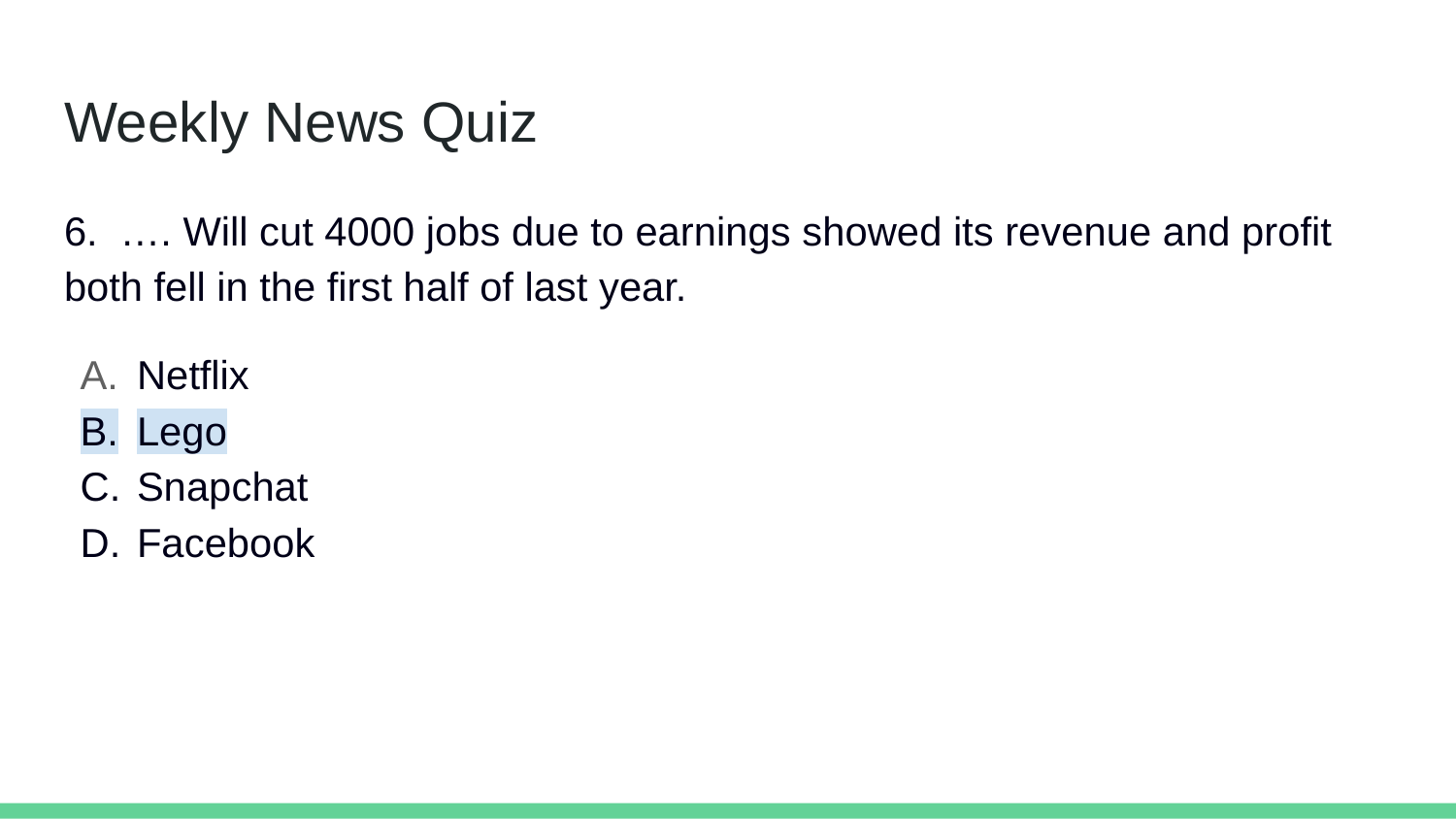

# Weekly News Quiz
6.  …. Will cut 4000 jobs due to earnings showed its revenue and profit both fell in the first half of last year.
Netflix
Lego
Snapchat
Facebook